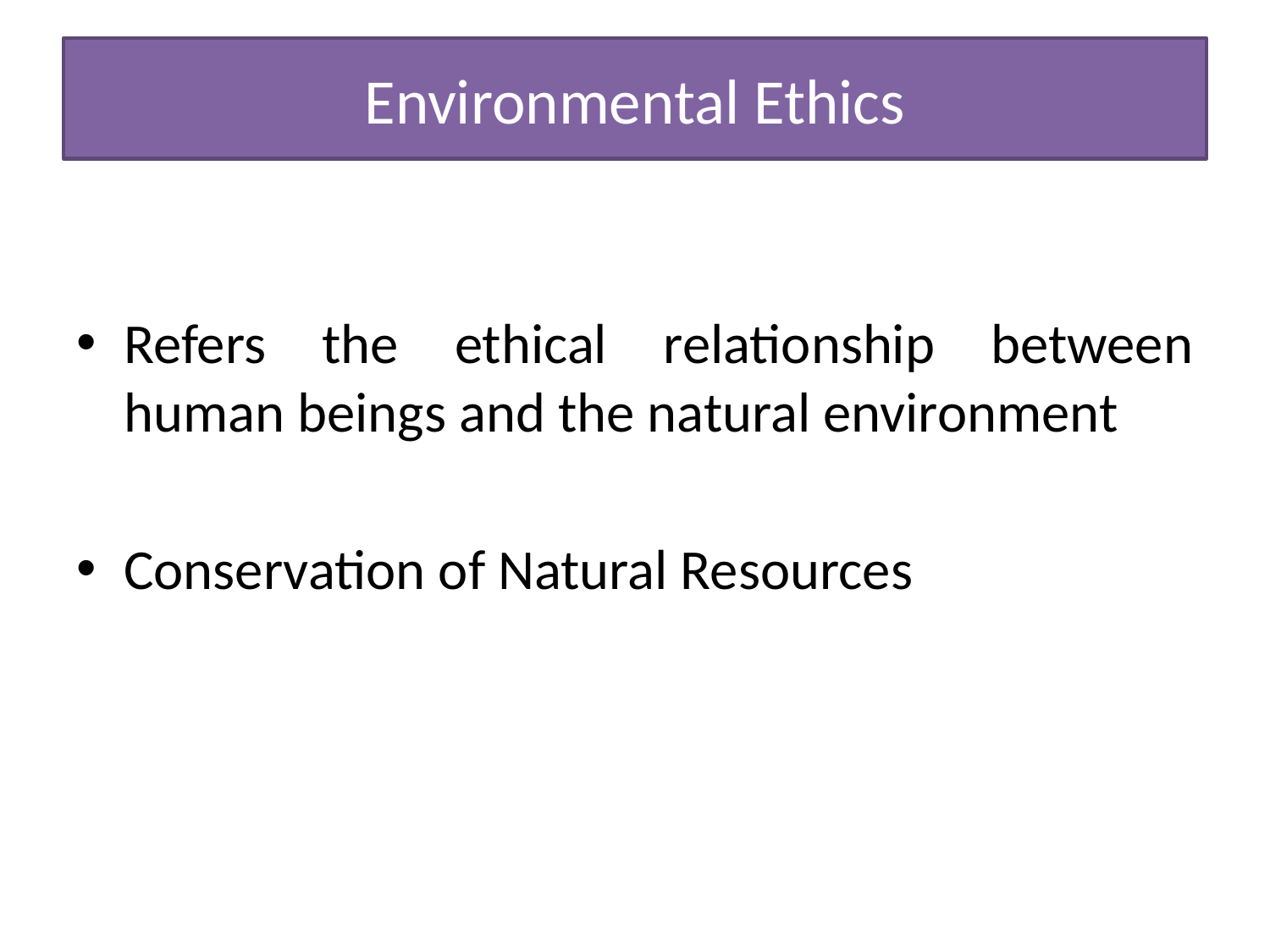

# Environmental Ethics

Refers the ethical relationship between human beings and the natural environment

Conservation of Natural Resources